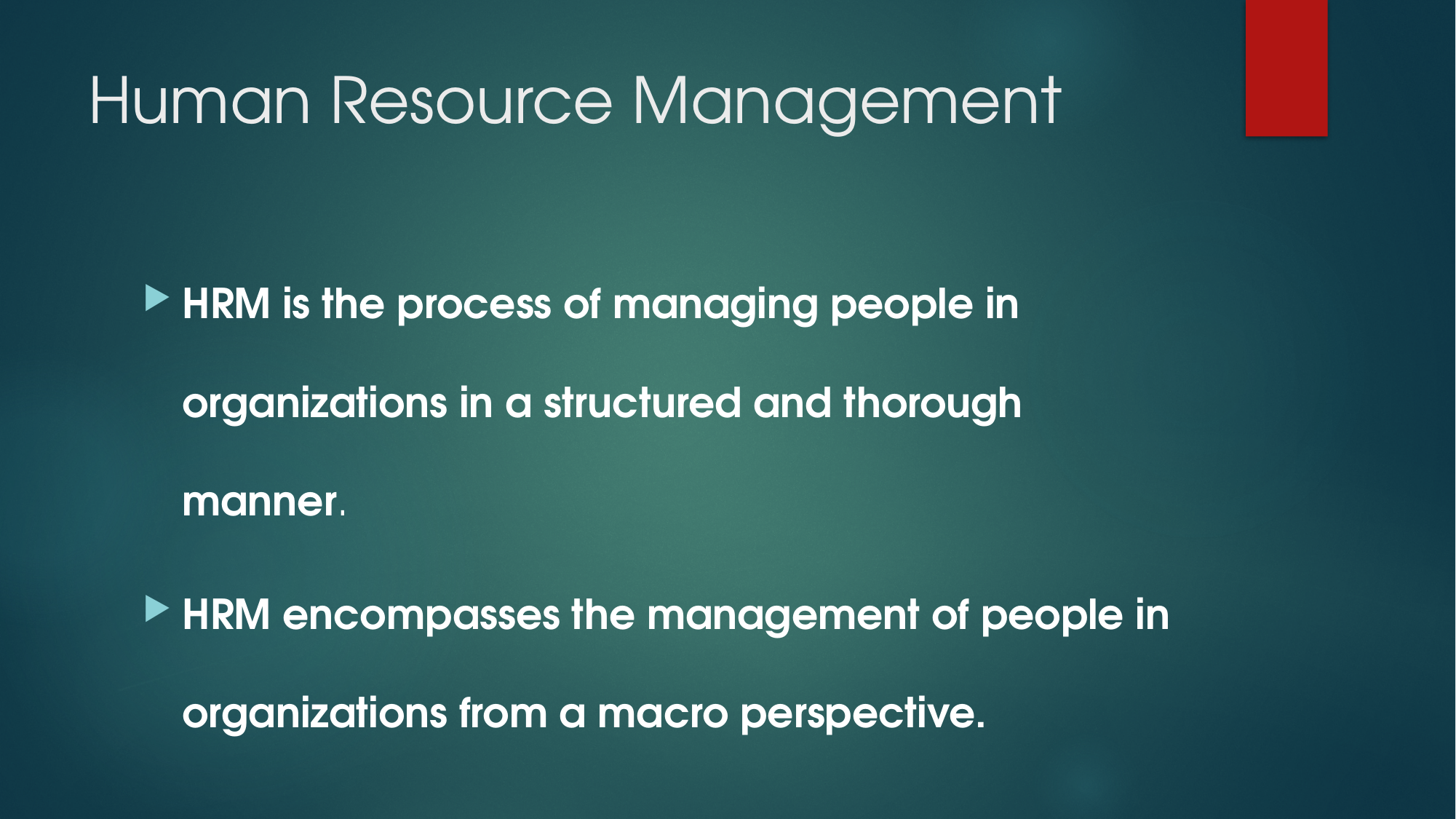

# Human Resource Management

HRM is the process of managing people in organizations in a structured and thorough manner.
HRM encompasses the management of people in organizations from a macro perspective.